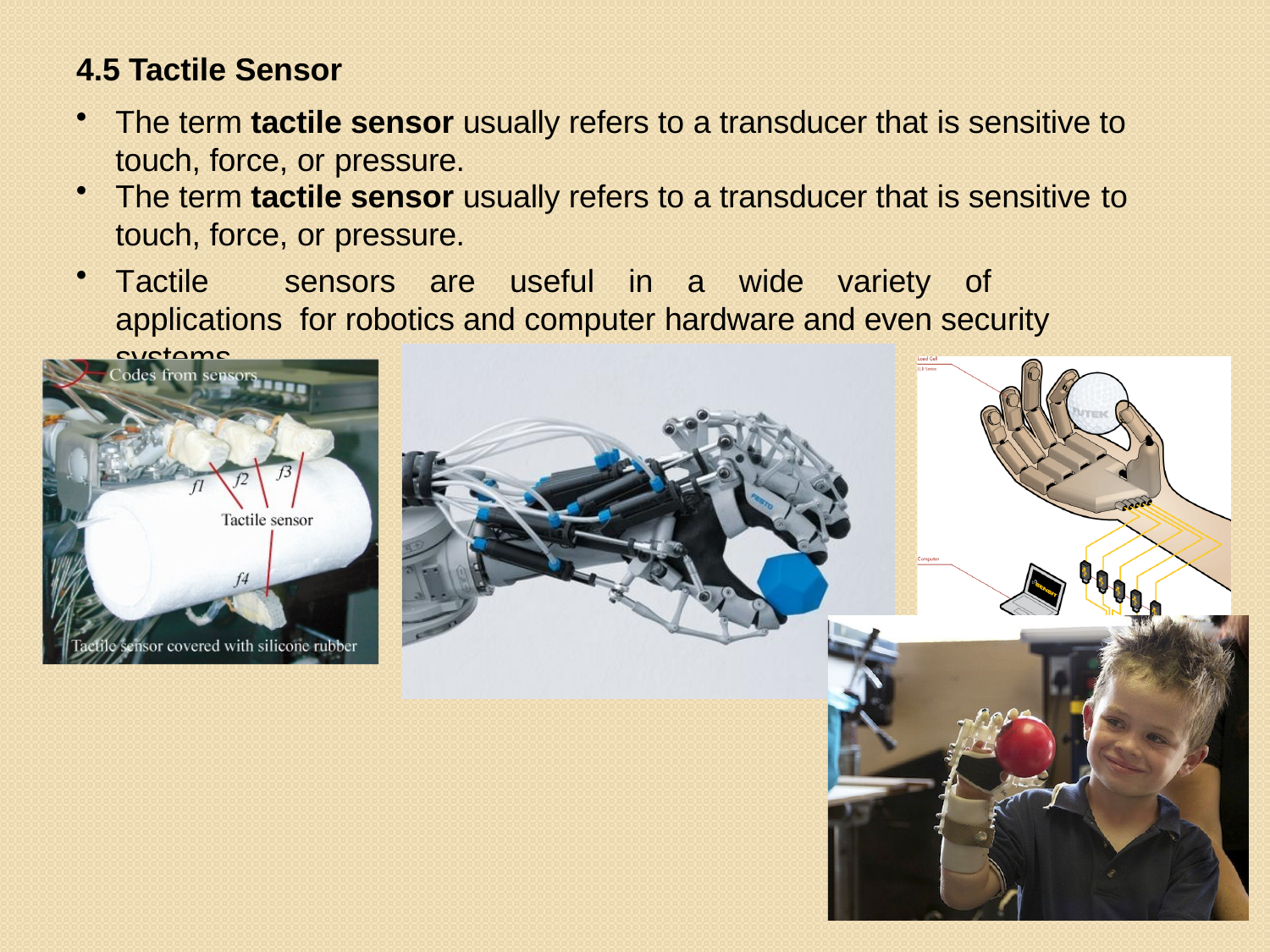

4.5 Tactile Sensor
The term tactile sensor usually refers to a transducer that is sensitive to  touch, force, or pressure.
The term tactile sensor usually refers to a transducer that is sensitive to
touch, force, or pressure.
Tactile	sensors	are	useful	in	a	wide	variety	of	applications  for robotics and computer hardware and even security systems.

51